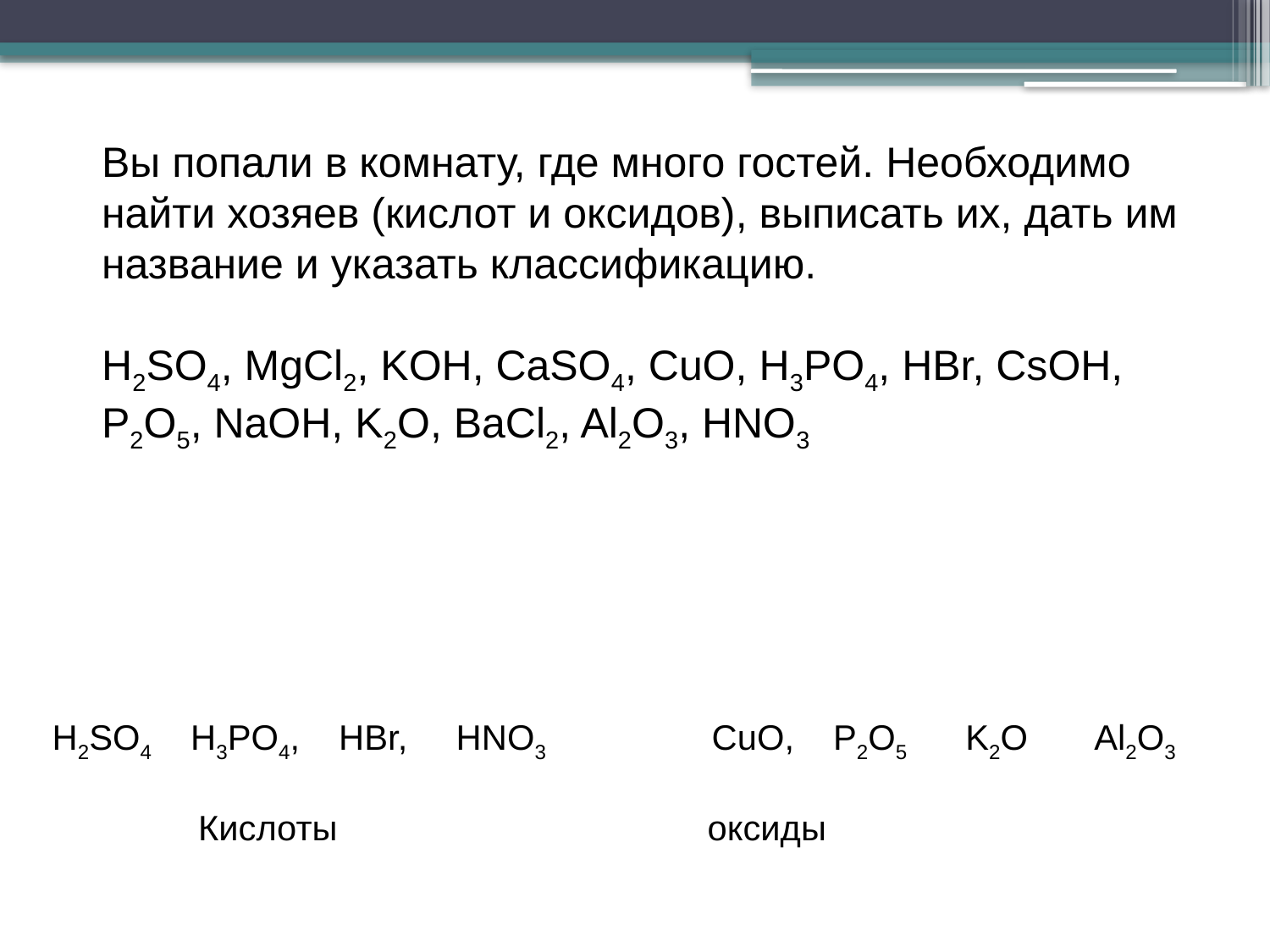

Вы попали в комнату, где много гостей. Необходимо найти хозяев (кислот и оксидов), выписать их, дать им название и указать классификацию.

H2SO4, MgCl2, KOH, CaSO4, CuO, H3PO4, HBr, CsOH,
P2O5, NaOH, K2O, BaCl2, Al2O3, HNO3
H2SO4    H3PO4,    HBr,     HNO3                 CuO,    P2O5      K2O       Al2O3

               Кислоты                                      оксиды